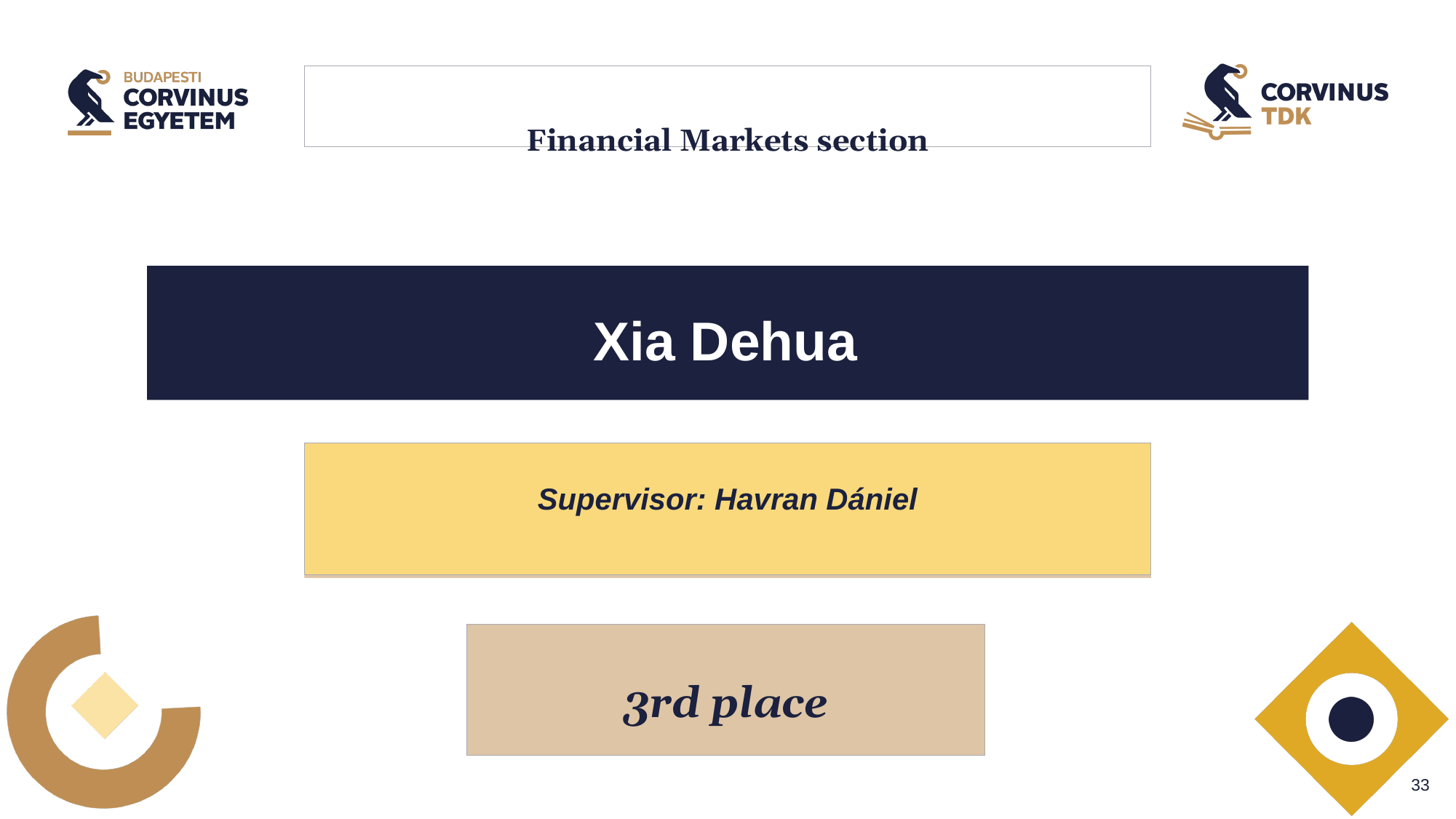

# Financial Markets section
Xia Dehua

Supervisor: Havran Dániel

3rd place